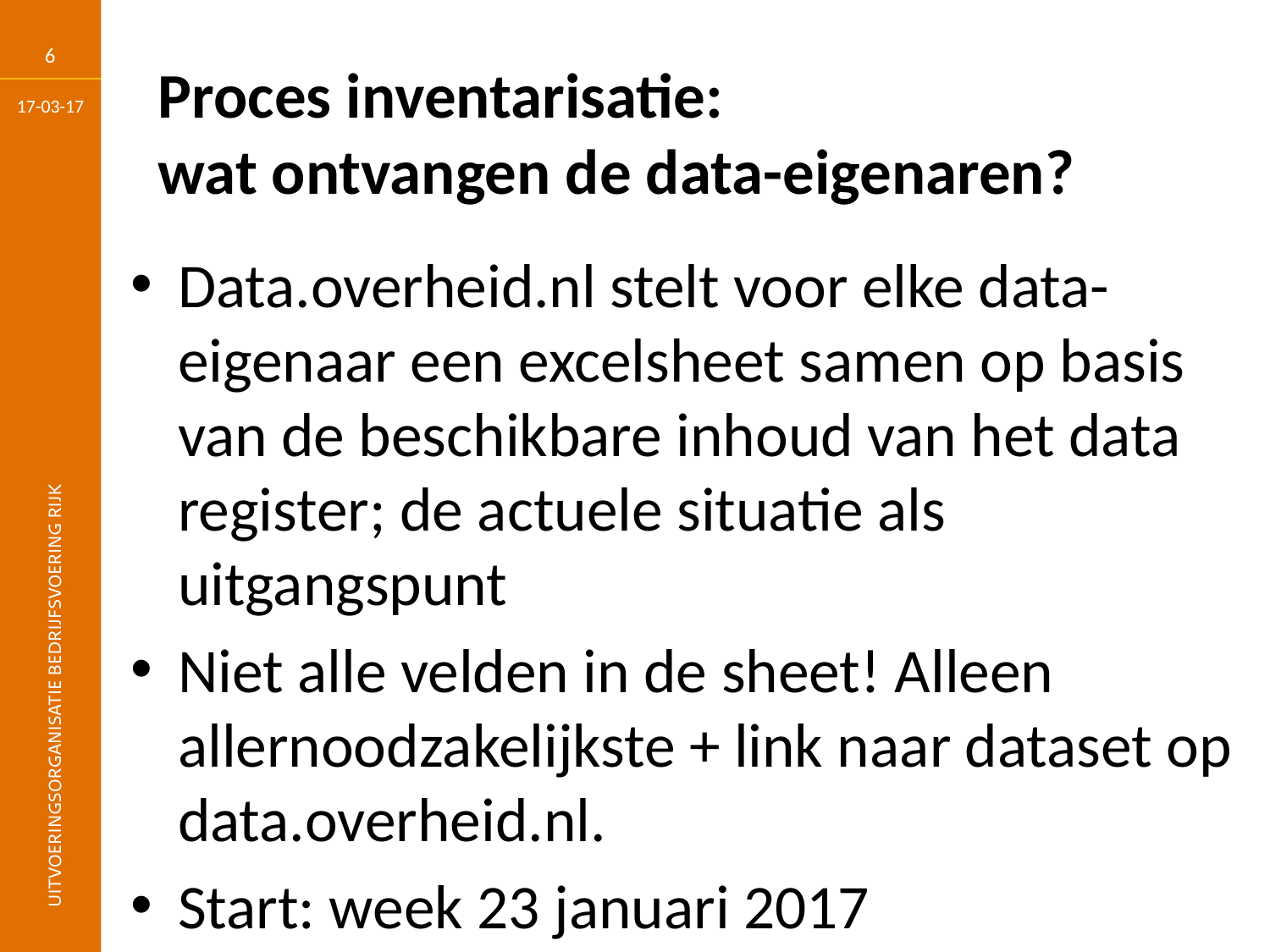

6
# Proces inventarisatie: wat ontvangen de data-eigenaren?
17-03-17
Data.overheid.nl stelt voor elke data-eigenaar een excelsheet samen op basis van de beschikbare inhoud van het data register; de actuele situatie als uitgangspunt
Niet alle velden in de sheet! Alleen allernoodzakelijkste + link naar dataset op data.overheid.nl.
Start: week 23 januari 2017